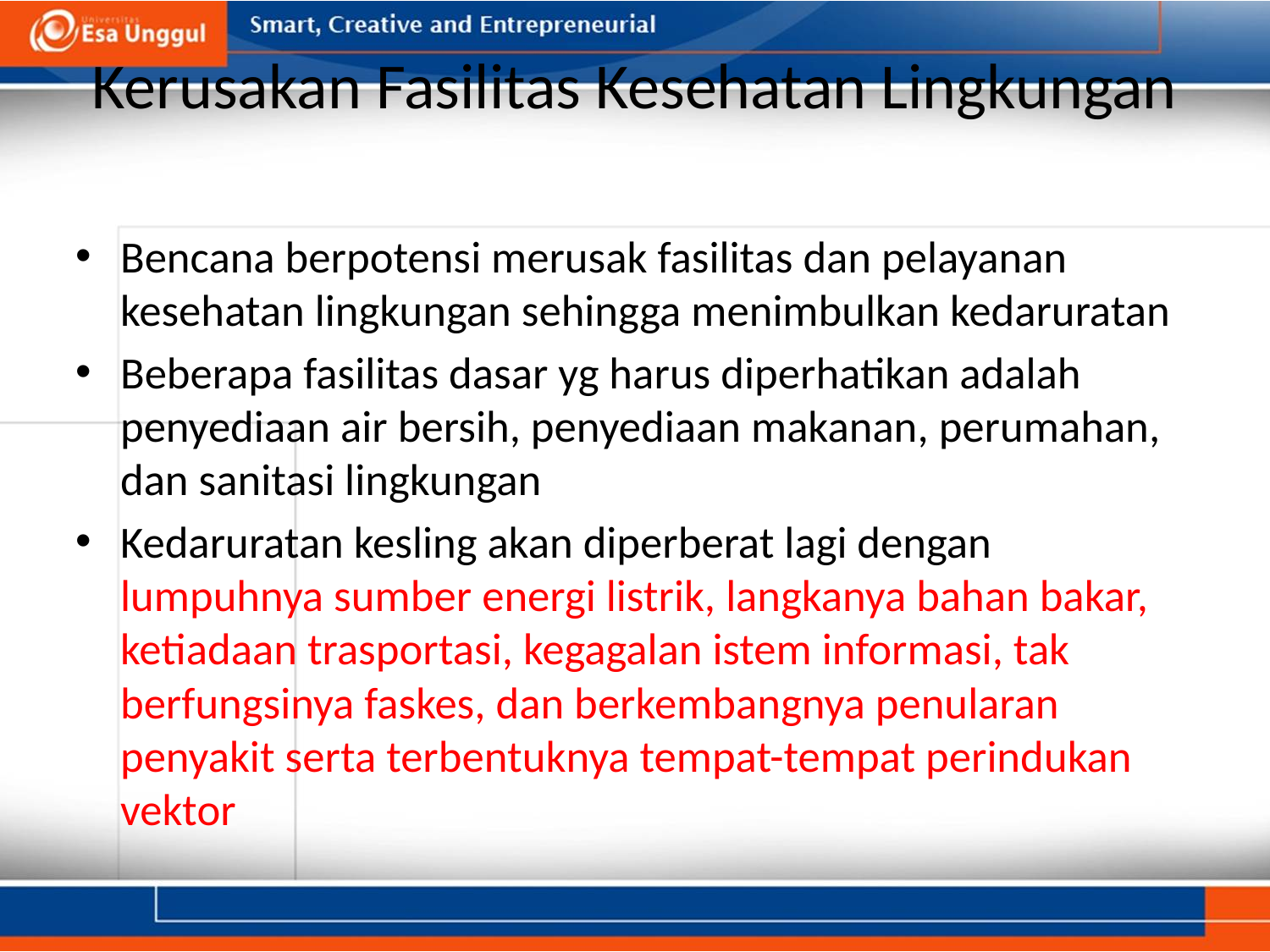

# Kerusakan Fasilitas Kesehatan Lingkungan
Bencana berpotensi merusak fasilitas dan pelayanan kesehatan lingkungan sehingga menimbulkan kedaruratan
Beberapa fasilitas dasar yg harus diperhatikan adalah penyediaan air bersih, penyediaan makanan, perumahan, dan sanitasi lingkungan
Kedaruratan kesling akan diperberat lagi dengan lumpuhnya sumber energi listrik, langkanya bahan bakar, ketiadaan trasportasi, kegagalan istem informasi, tak berfungsinya faskes, dan berkembangnya penularan penyakit serta terbentuknya tempat-tempat perindukan vektor